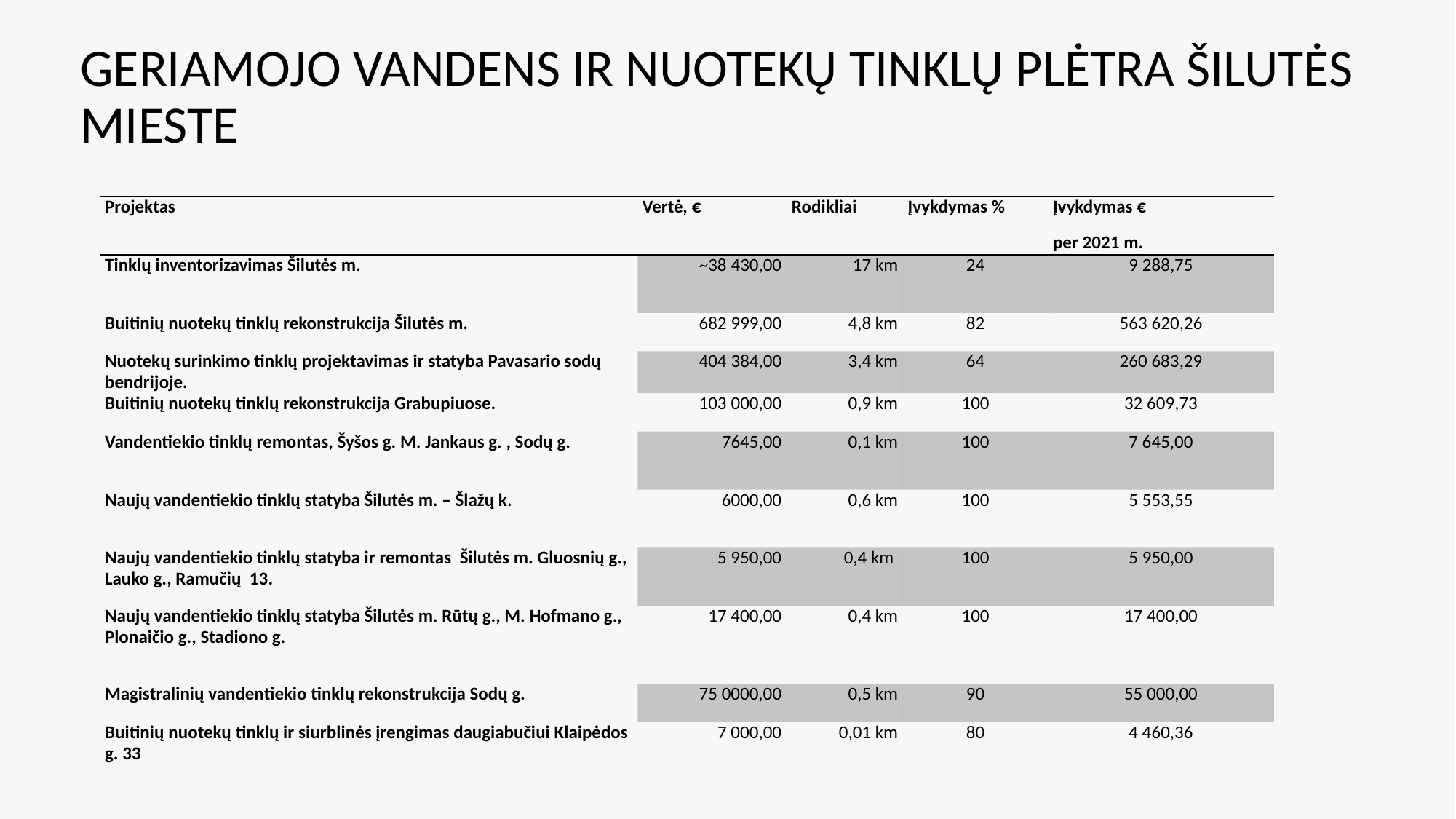

# GERIAMOJO VANDENS IR NUOTEKŲ TINKLŲ PLĖTRA ŠILUTĖS MIESTE
| Projektas | Vertė, € | Rodikliai | Įvykdymas % | Įvykdymas € per 2021 m. |
| --- | --- | --- | --- | --- |
| Tinklų inventorizavimas Šilutės m. | ~38 430,00 | 17 km | 24 | 9 288,75 |
| Buitinių nuotekų tinklų rekonstrukcija Šilutės m. | 682 999,00 | 4,8 km | 82 | 563 620,26 |
| Nuotekų surinkimo tinklų projektavimas ir statyba Pavasario sodų bendrijoje. | 404 384,00 | 3,4 km | 64 | 260 683,29 |
| Buitinių nuotekų tinklų rekonstrukcija Grabupiuose. | 103 000,00 | 0,9 km | 100 | 32 609,73 |
| Vandentiekio tinklų remontas, Šyšos g. M. Jankaus g. , Sodų g. | 7645,00 | 0,1 km | 100 | 7 645,00 |
| Naujų vandentiekio tinklų statyba Šilutės m. – Šlažų k. | 6000,00 | 0,6 km | 100 | 5 553,55 |
| Naujų vandentiekio tinklų statyba ir remontas Šilutės m. Gluosnių g., Lauko g., Ramučių 13. | 5 950,00 | 0,4 km | 100 | 5 950,00 |
| Naujų vandentiekio tinklų statyba Šilutės m. Rūtų g., M. Hofmano g., Plonaičio g., Stadiono g. | 17 400,00 | 0,4 km | 100 | 17 400,00 |
| Magistralinių vandentiekio tinklų rekonstrukcija Sodų g. | 75 0000,00 | 0,5 km | 90 | 55 000,00 |
| Buitinių nuotekų tinklų ir siurblinės įrengimas daugiabučiui Klaipėdos g. 33 | 7 000,00 | 0,01 km | 80 | 4 460,36 |